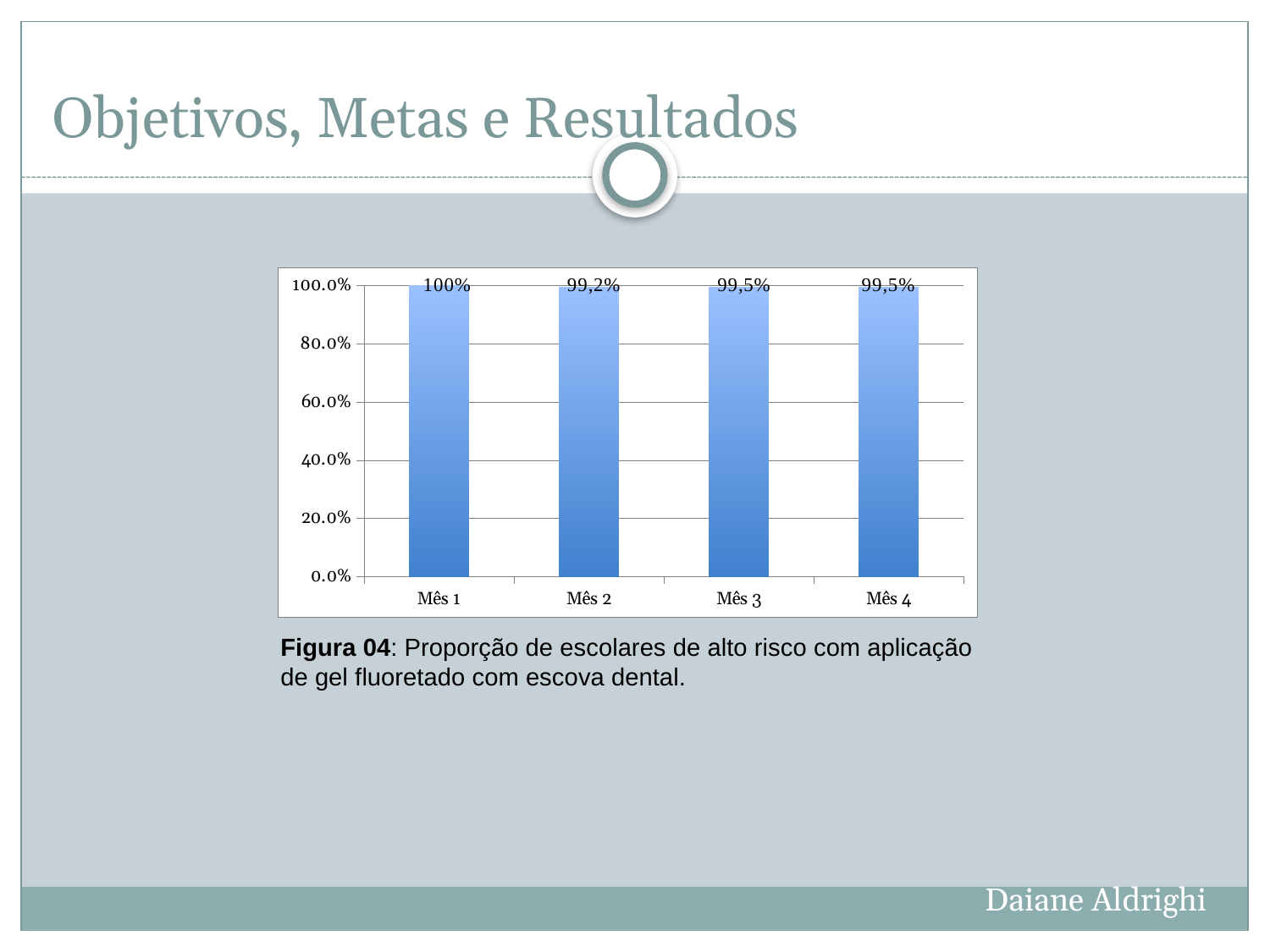

# Objetivos, Metas e Resultados

### Chart

| Category | Proporção de escolares de alto risco com aplicação de gel fluoretado com escova dental |
|---|---|
| Mês 1 | 1.0 |
| Mês 2 | 0.9924812030075185 |
| Mês 3 | 0.9945054945054946 |
| Mês 4 | 0.9953703703703703 |
Figura 04: Proporção de escolares de alto risco com aplicação de gel fluoretado com escova dental.
Daiane Aldrighi